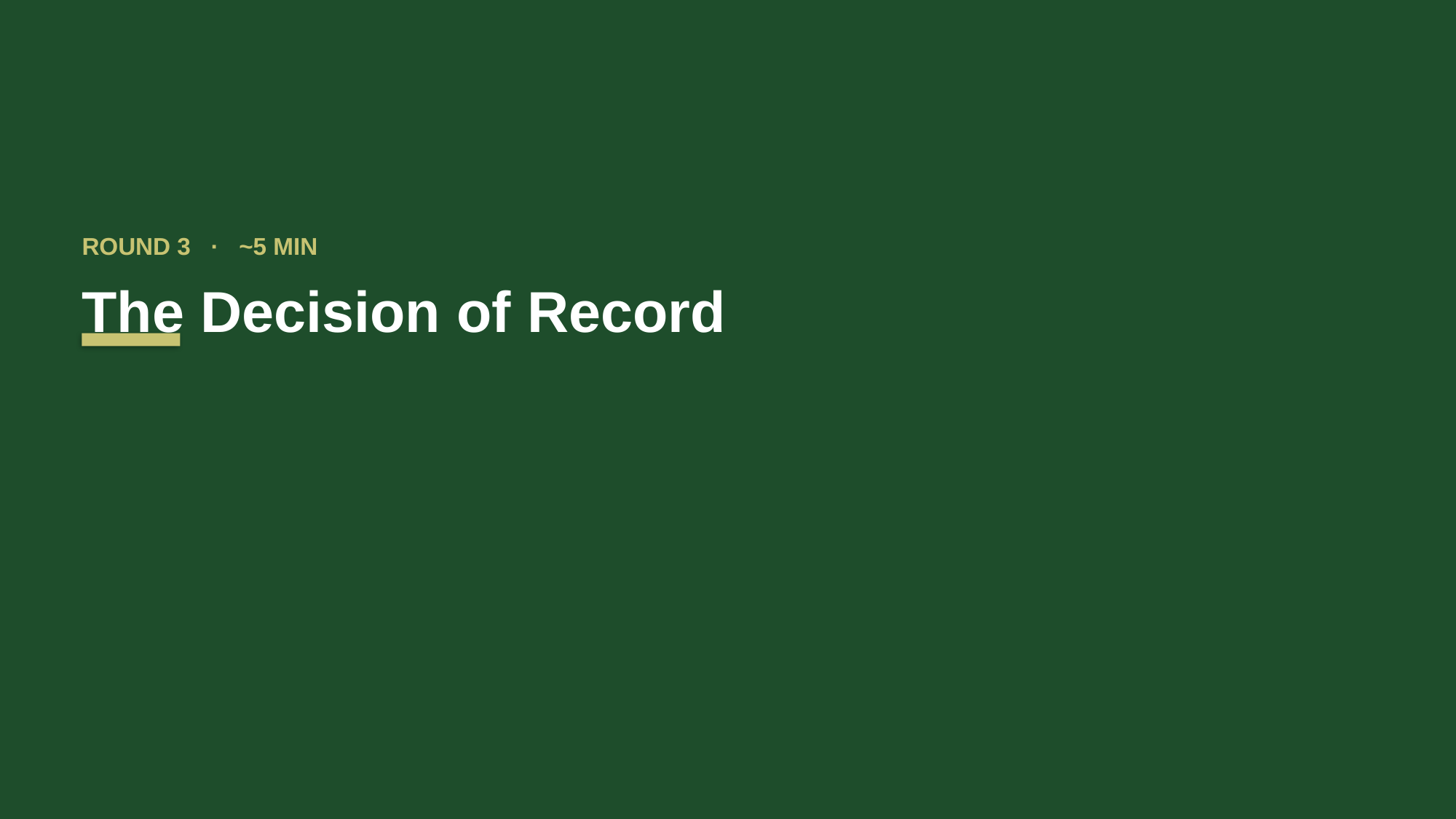

ROUND 3   ·   ~5 MIN
The Decision of Record